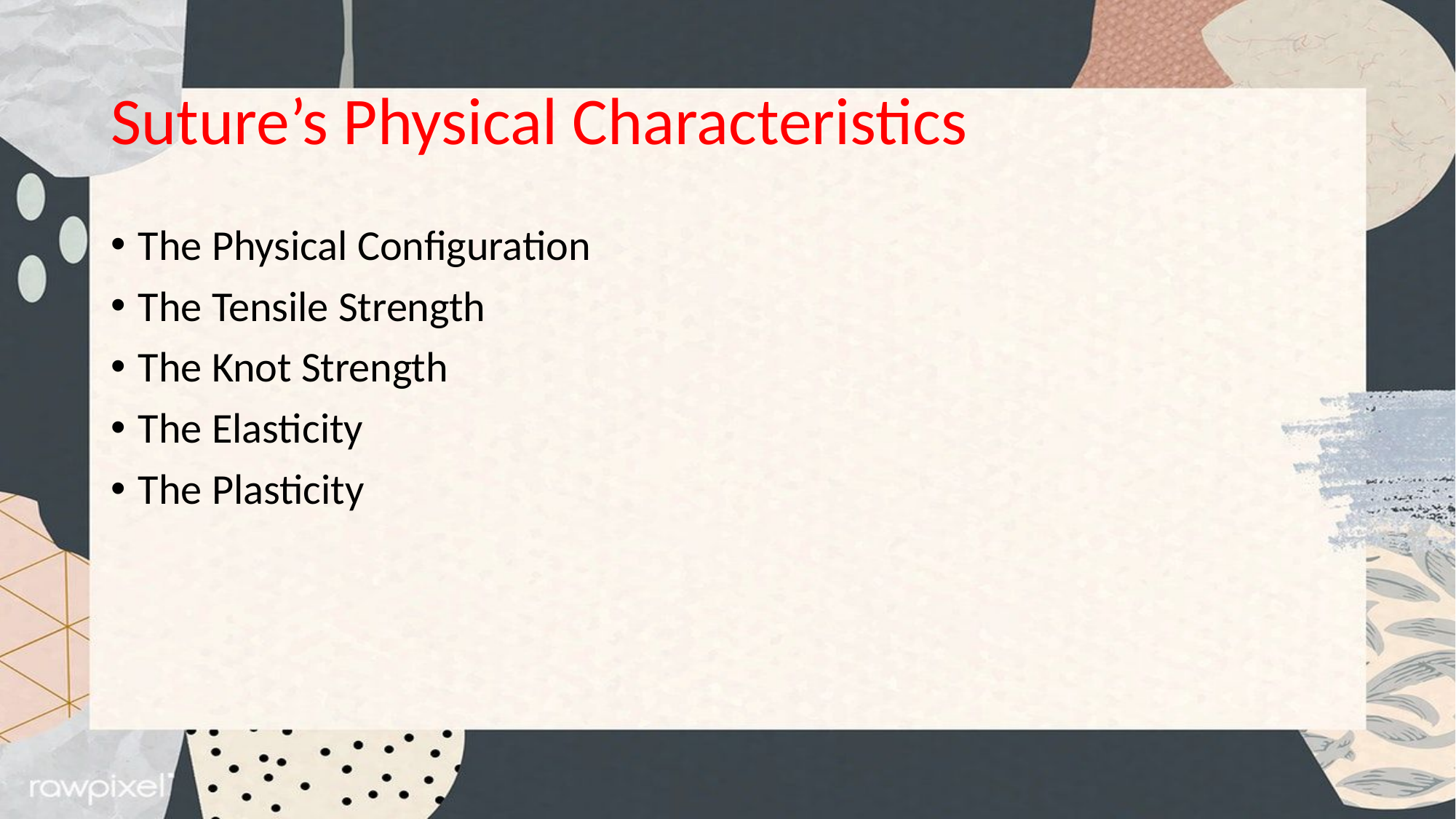

# Suture’s Physical Characteristics
The Physical Configuration
The Tensile Strength
The Knot Strength
The Elasticity
The Plasticity